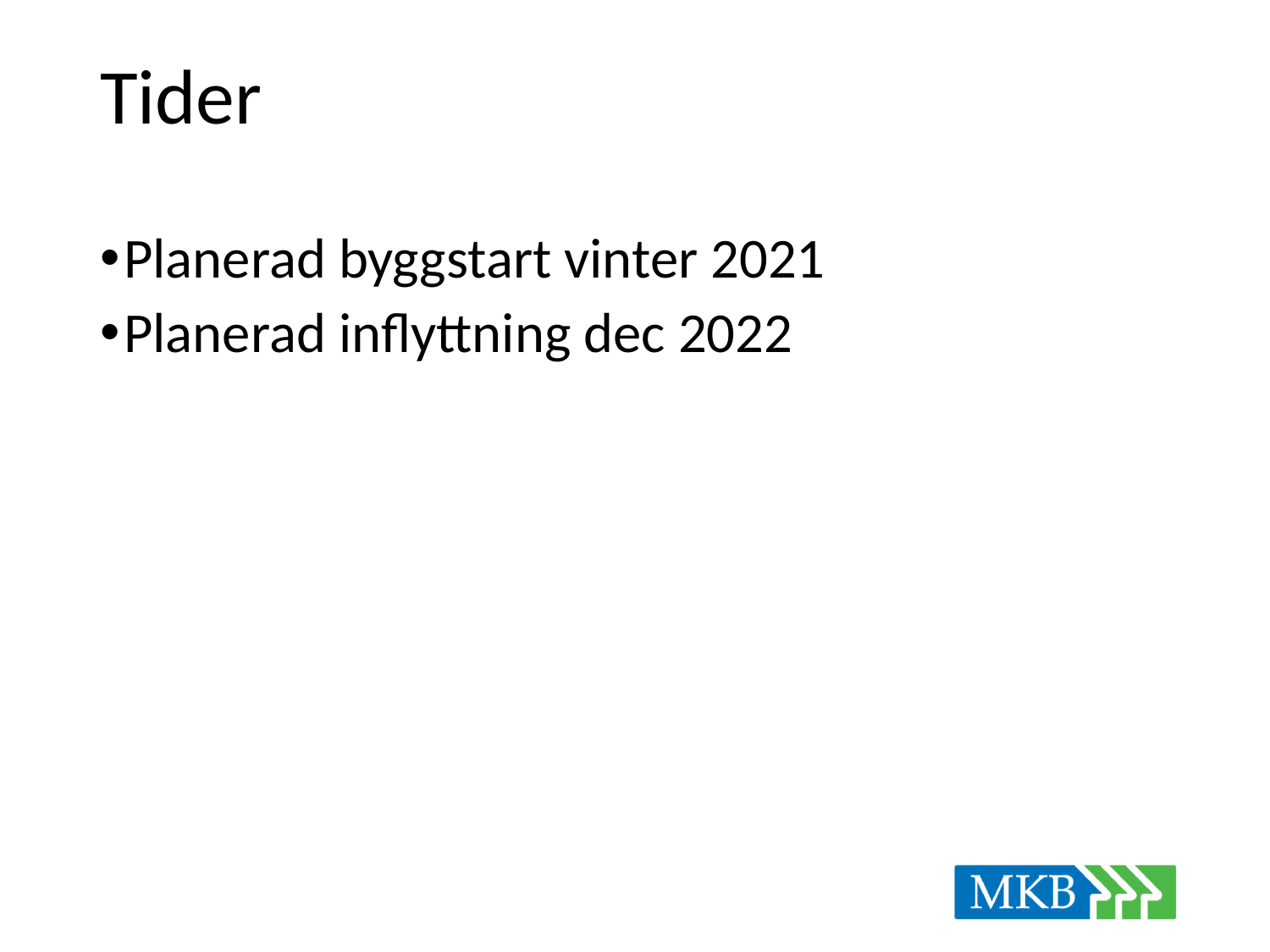

# Tider
Planerad byggstart vinter 2021
Planerad inflyttning dec 2022